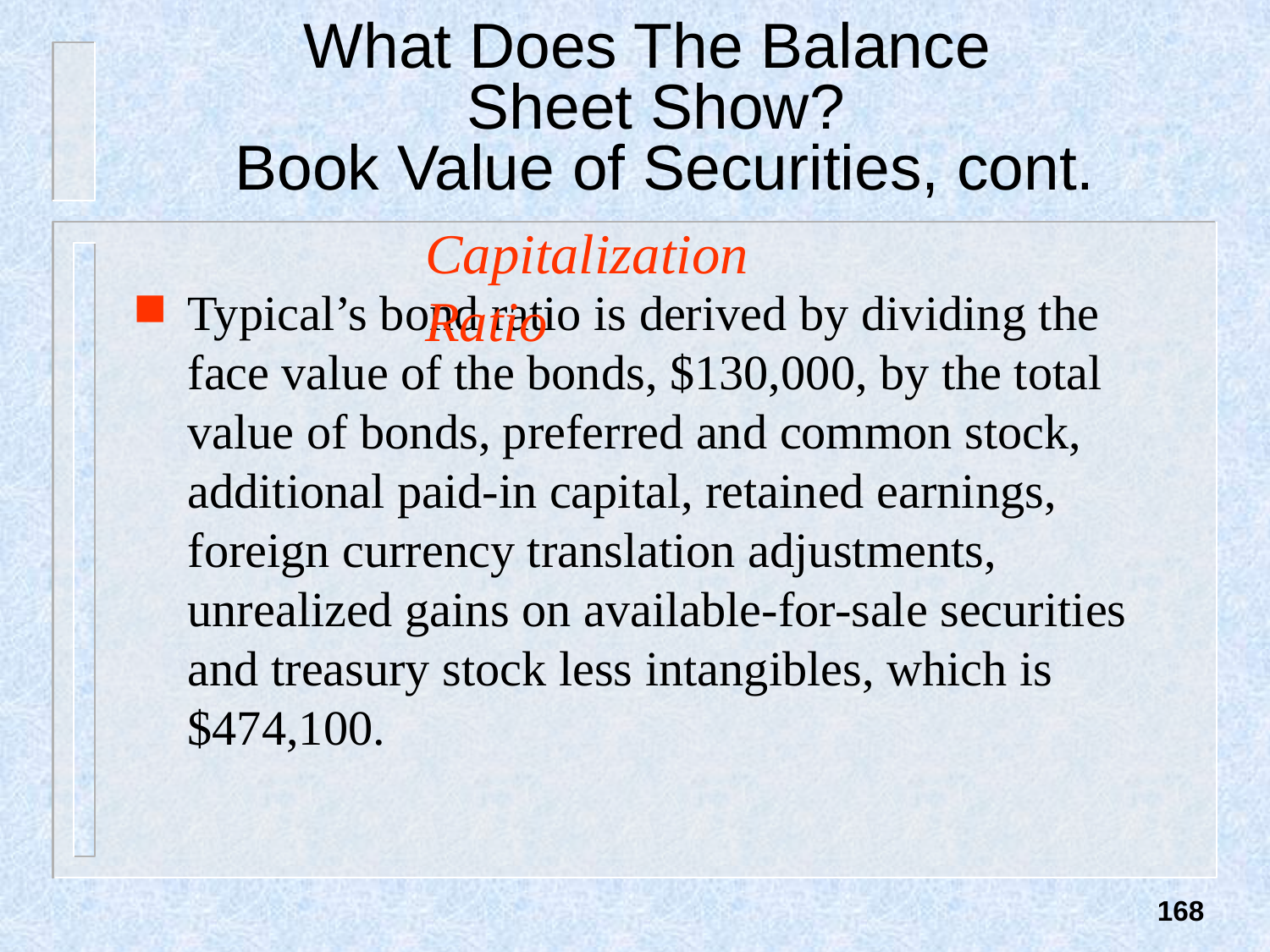

# What Does The Balance Sheet Show? Book Value of Securities, cont.
Capitalization Ratio
Typical’s bond ratio is derived by dividing the face value of the bonds, $130,000, by the total value of bonds, preferred and common stock, additional paid-in capital, retained earnings, foreign currency translation adjustments, unrealized gains on available-for-sale securities and treasury stock less intangibles, which is $474,100.
168